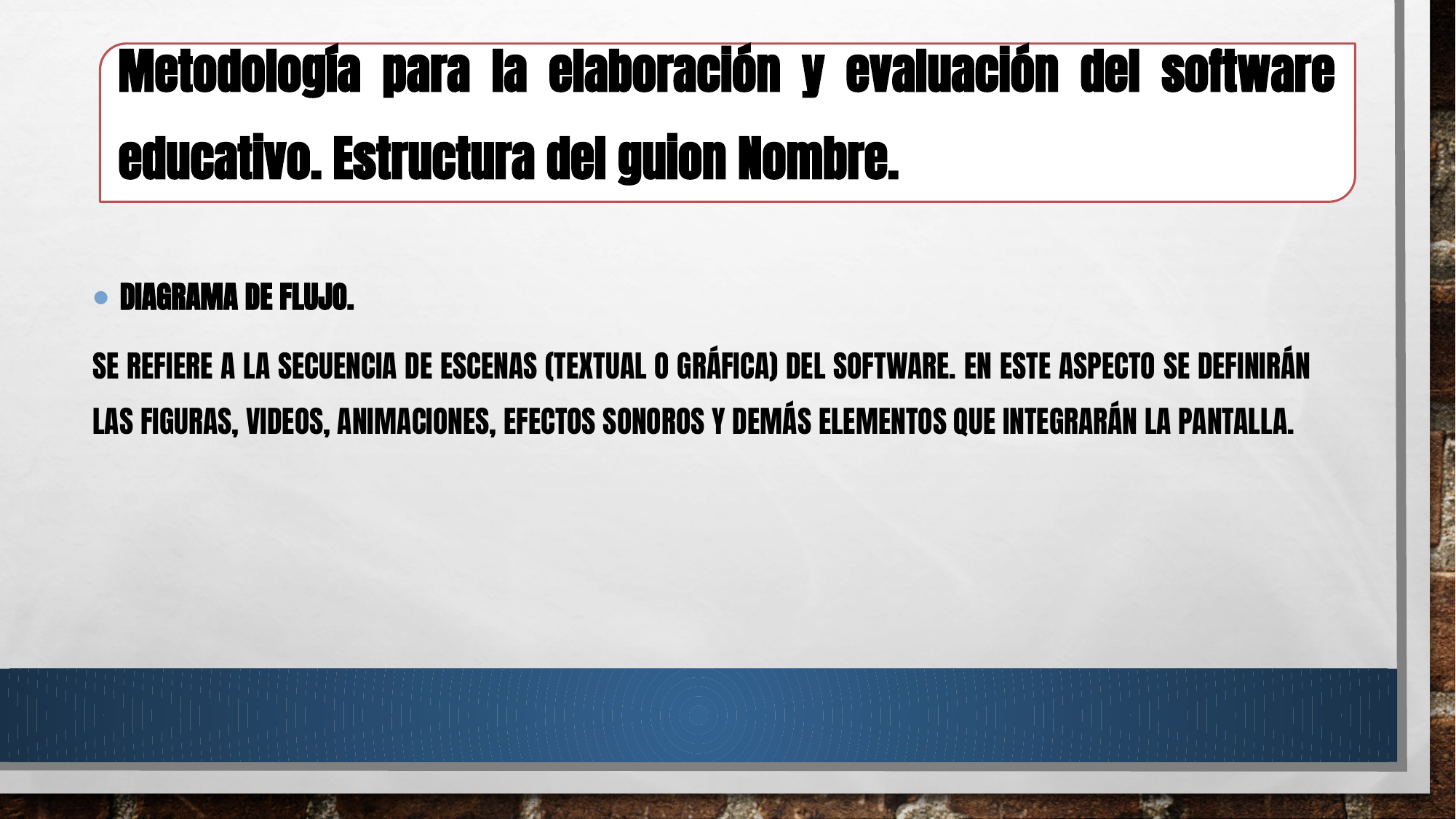

Metodología para la elaboración y evaluación del software educativo. Estructura del guion Nombre.

#
Diagrama de flujo.
Se refiere a la secuencia de escenas (textual o gráfica) del software. En este aspecto se definirán las figuras, videos, animaciones, efectos sonoros y demás elementos que integrarán la pantalla.